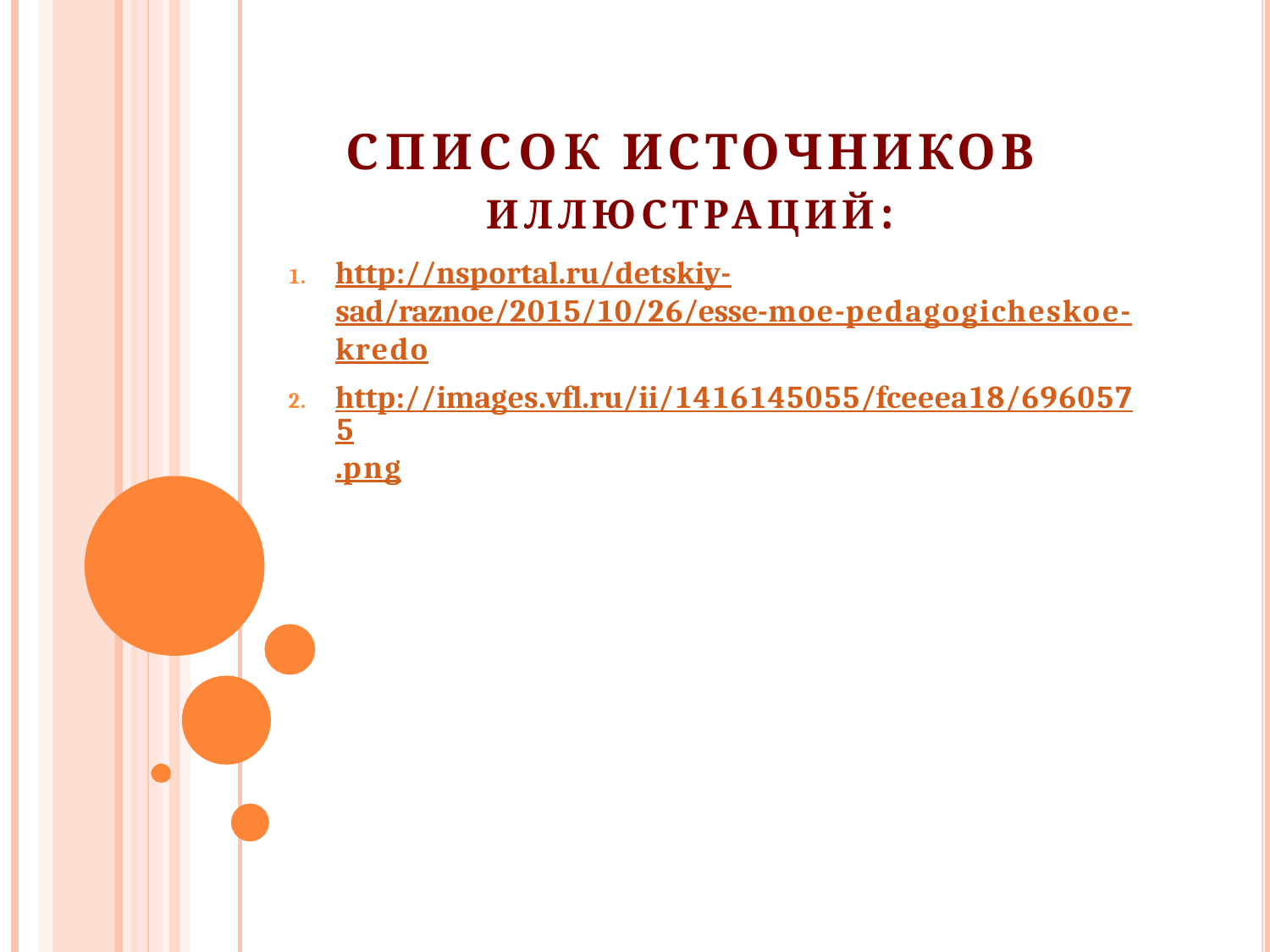

# Список источников
ИЛЛЮСТРАЦИЙ:
http://nsportal.ru/detskiy- sad/raznoe/2015/10/26/esse-moe-pedagogicheskoe- kredo
http://images.vfl.ru/ii/1416145055/fceeea18/6960575
.png